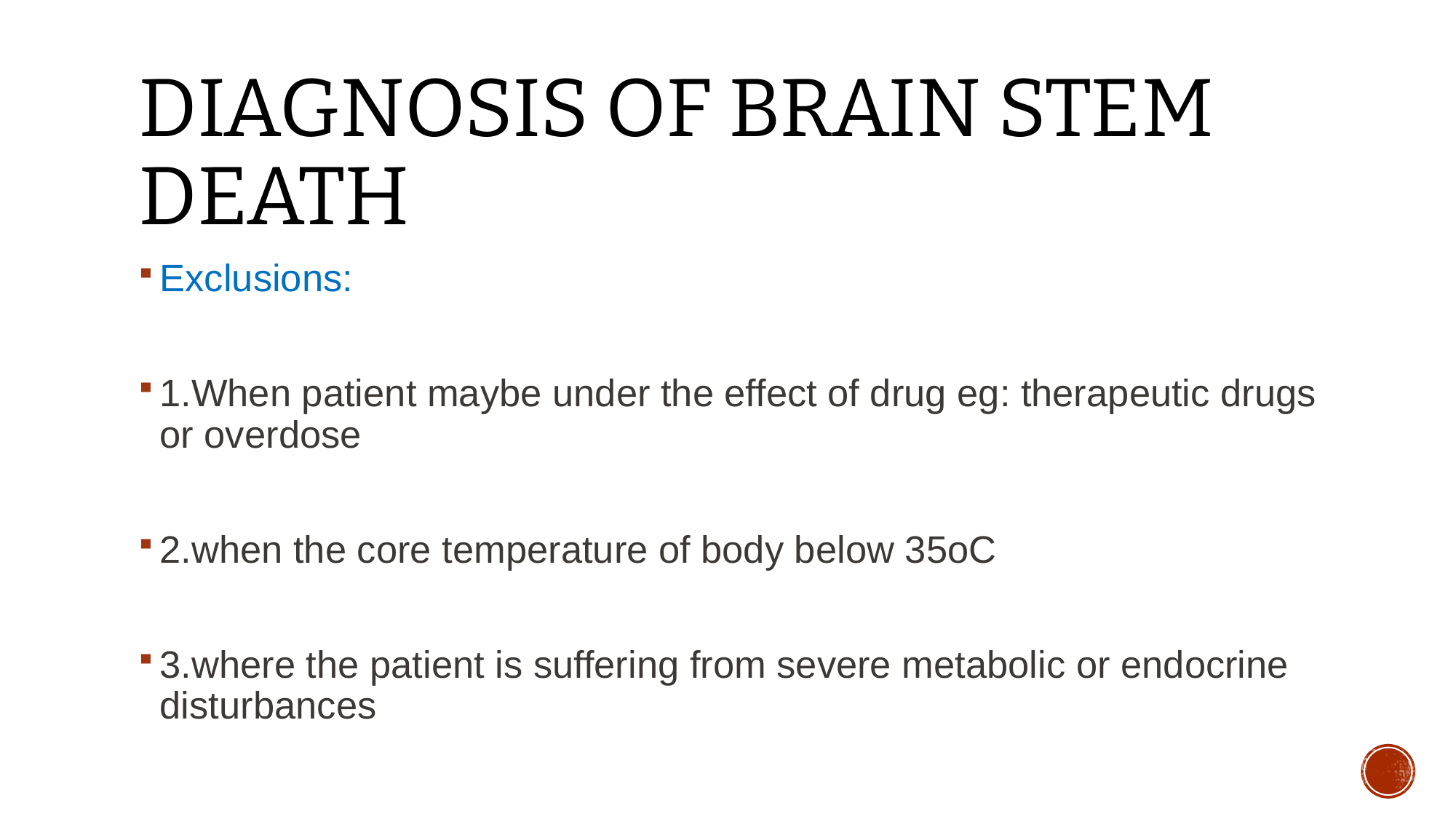

# DIAGNOSIS OF BRAIN STEM DEATH
Exclusions:

1.When patient maybe under the effect of drug eg: therapeutic drugs or overdose

2.when the core temperature of body below 35oC

3.where the patient is suffering from severe metabolic or endocrine disturbances